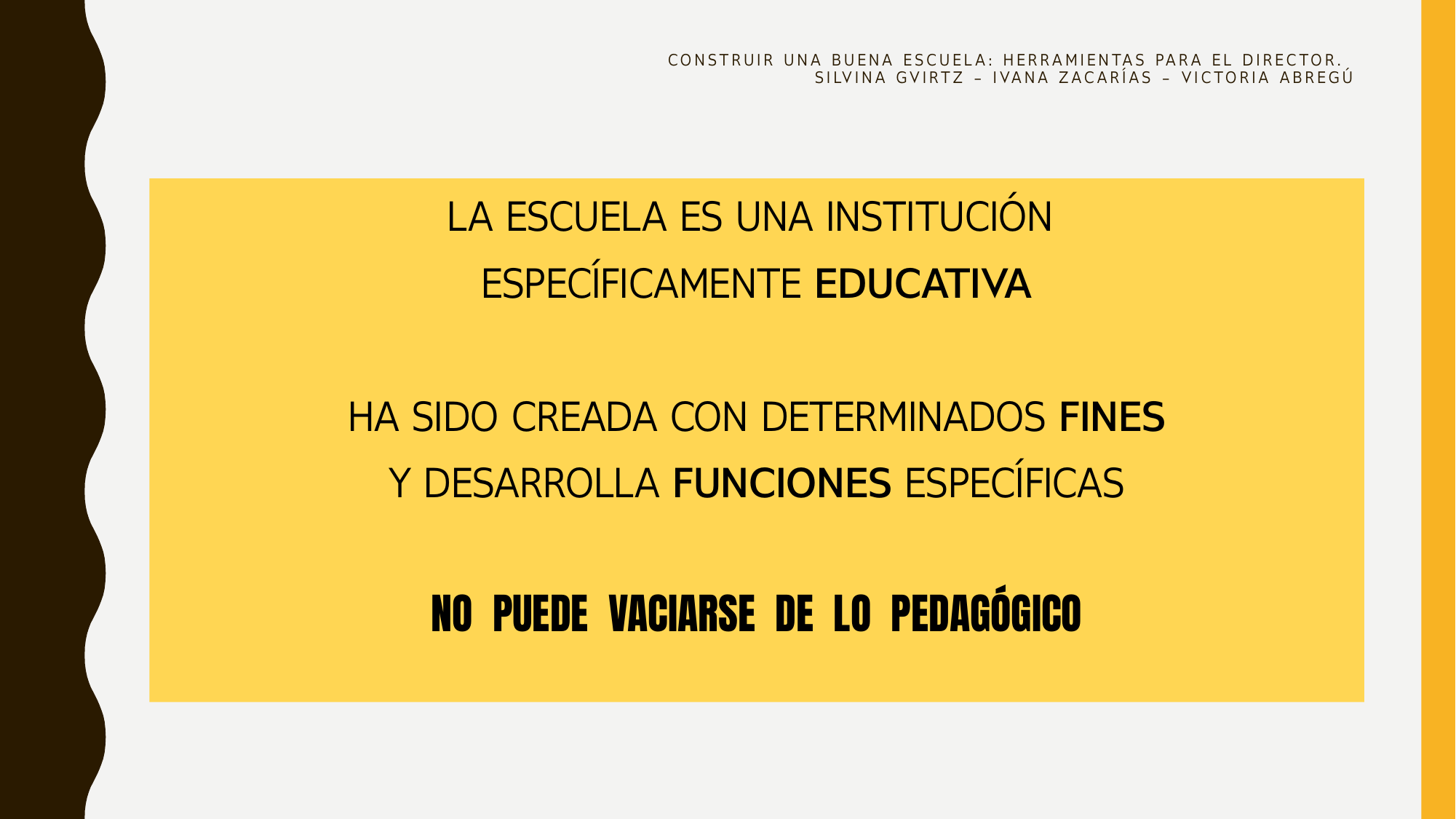

# Construir una buena escuela: herramientas para el director. Silvina Gvirtz – Ivana zacarías – victoria abregú
LA ESCUELA ES UNA INSTITUCIÓN
ESPECÍFICAMENTE EDUCATIVA

HA SIDO CREADA CON DETERMINADOS FINES
Y DESARROLLA FUNCIONES ESPECÍFICAS

NO  PUEDE  VACIARSE  DE  LO  PEDAGÓGICO